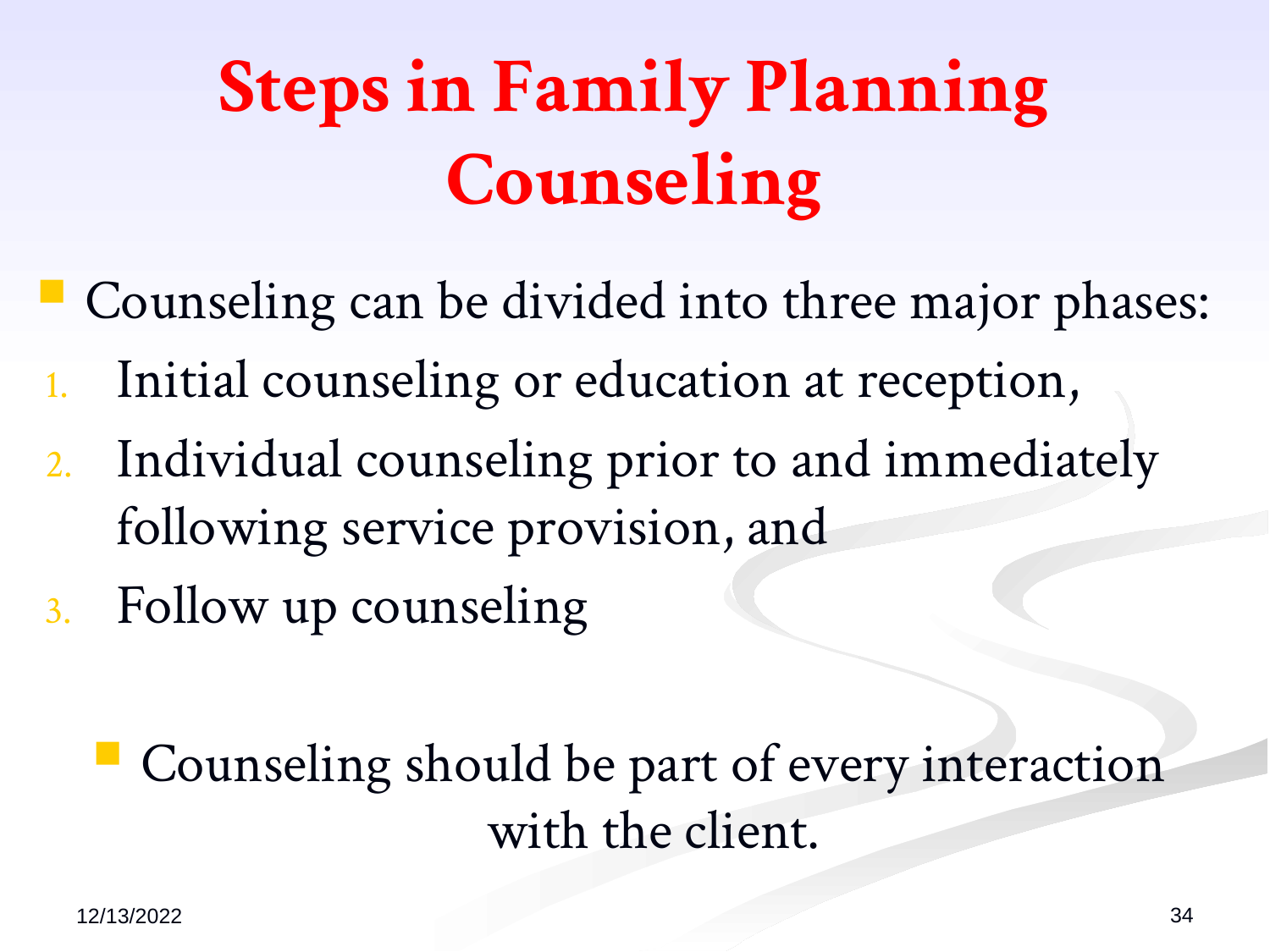

# Steps in Family Planning Counseling
Counseling can be divided into three major phases:
Initial counseling or education at reception,
Individual counseling prior to and immediately following service provision, and
Follow up counseling

Counseling should be part of every interaction with the client.
34
12/13/2022